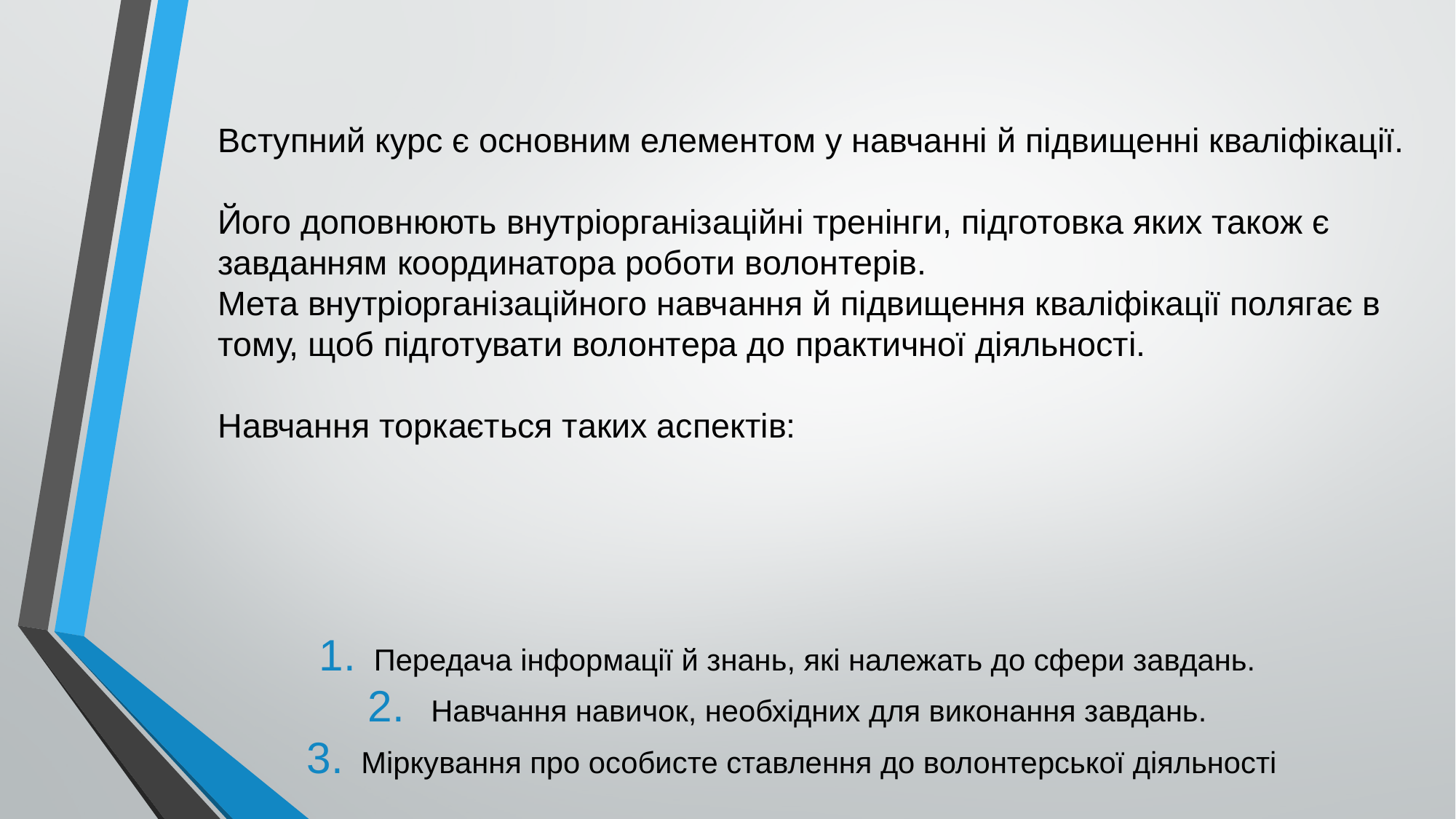

# Вступний курс є основним елементом у навчанні й підвищенні кваліфікації. Його доповнюють внутріорганізаційні тренінги, підготовка яких також є завданням координатора роботи волонтерів. Мета внутріорганізаційного навчання й підвищення кваліфікації полягає в тому, щоб підготувати волонтера до практичної діяльності. Навчання торкається таких аспектів:
Передача інформації й знань, які належать до сфери завдань.
 Навчання навичок, необхідних для виконання завдань.
Міркування про особисте ставлення до волонтерської діяльності